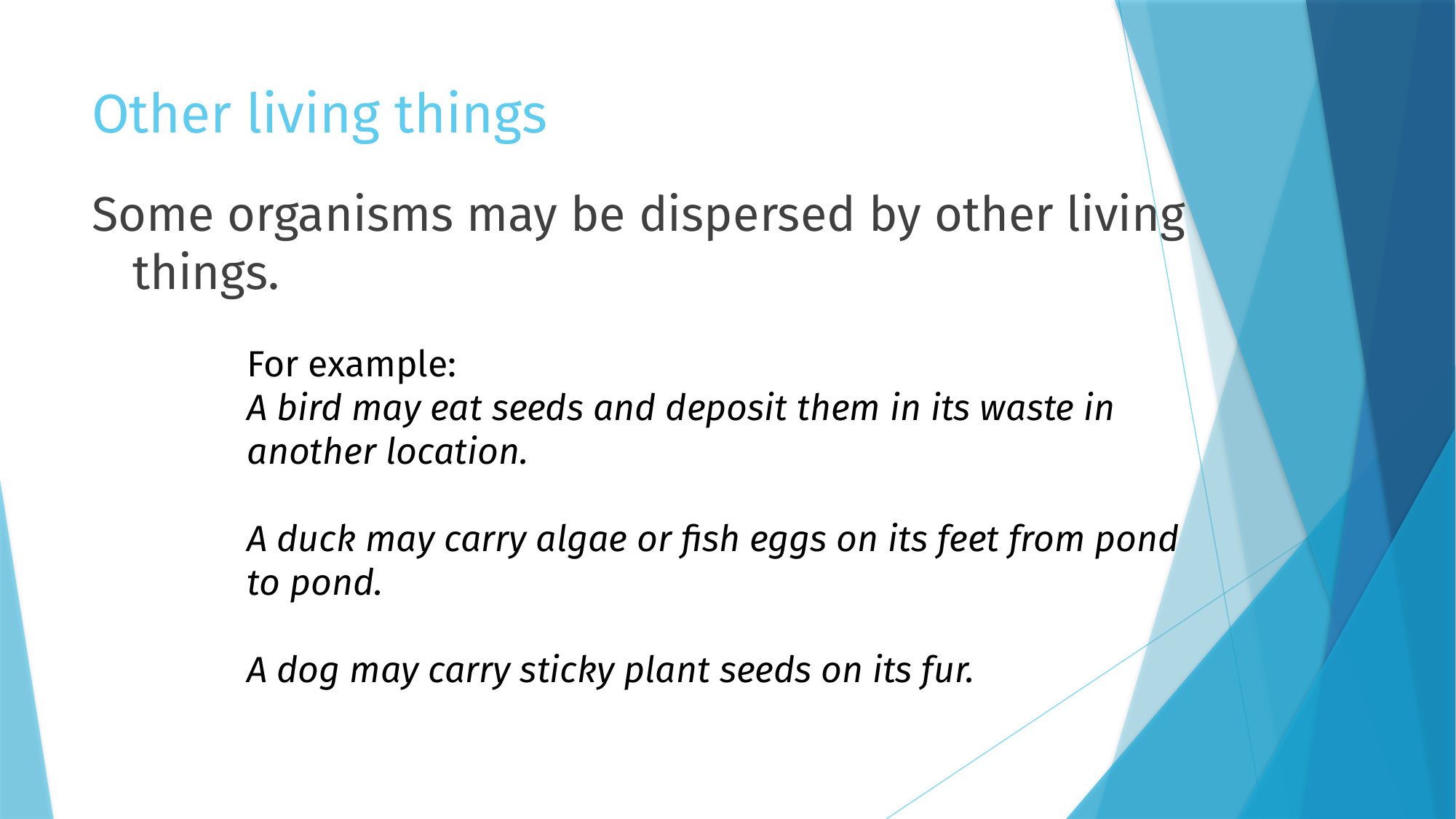

# Other living things
Some organisms may be dispersed by other living things.

For example:
A bird may eat seeds and deposit them in its waste in another location.

A duck may carry algae or fish eggs on its feet from pond to pond.

A dog may carry sticky plant seeds on its fur.